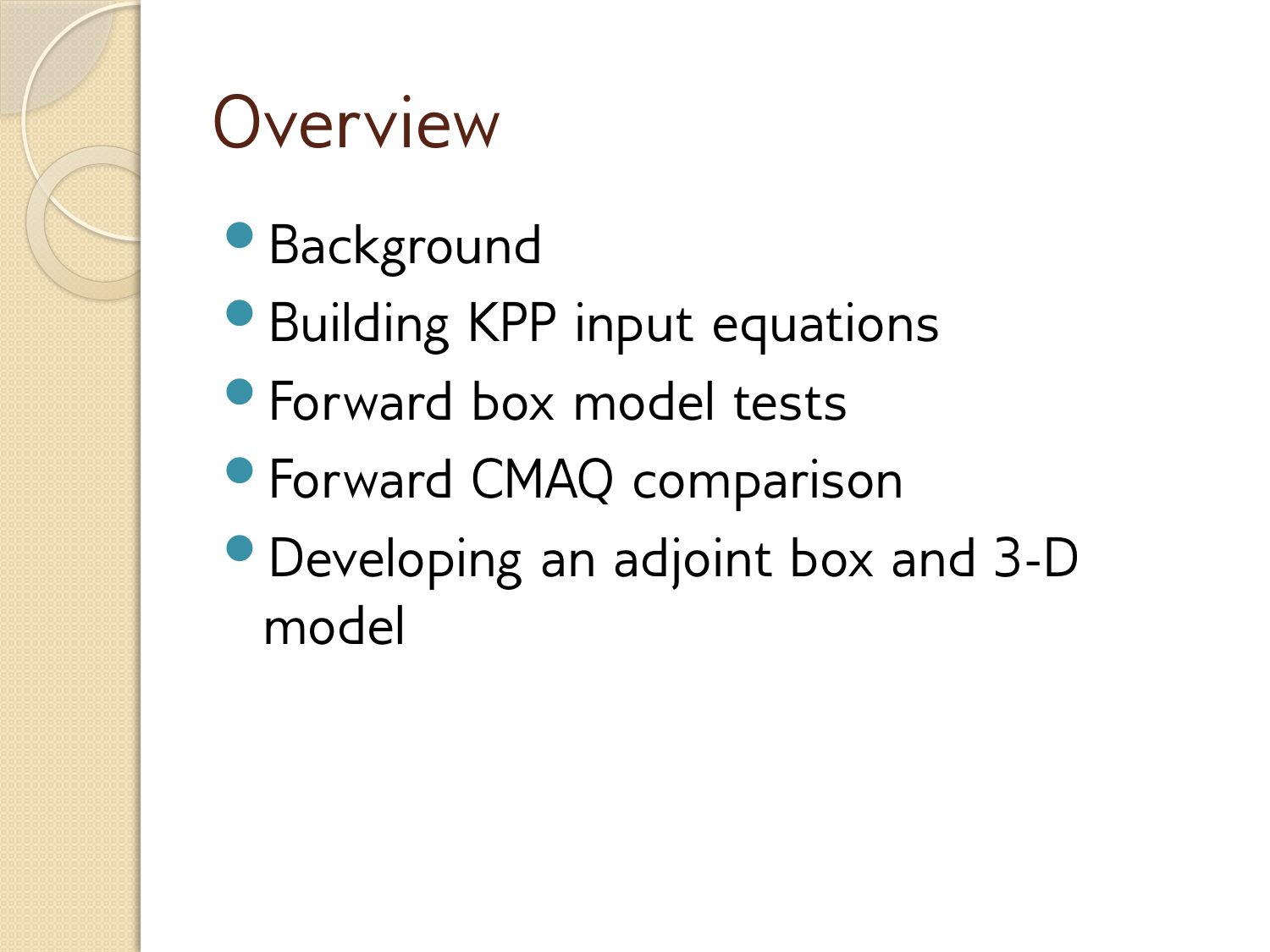

# Overview
Background
Building KPP input equations
Forward box model tests
Forward CMAQ comparison
Developing an adjoint box and 3-D model